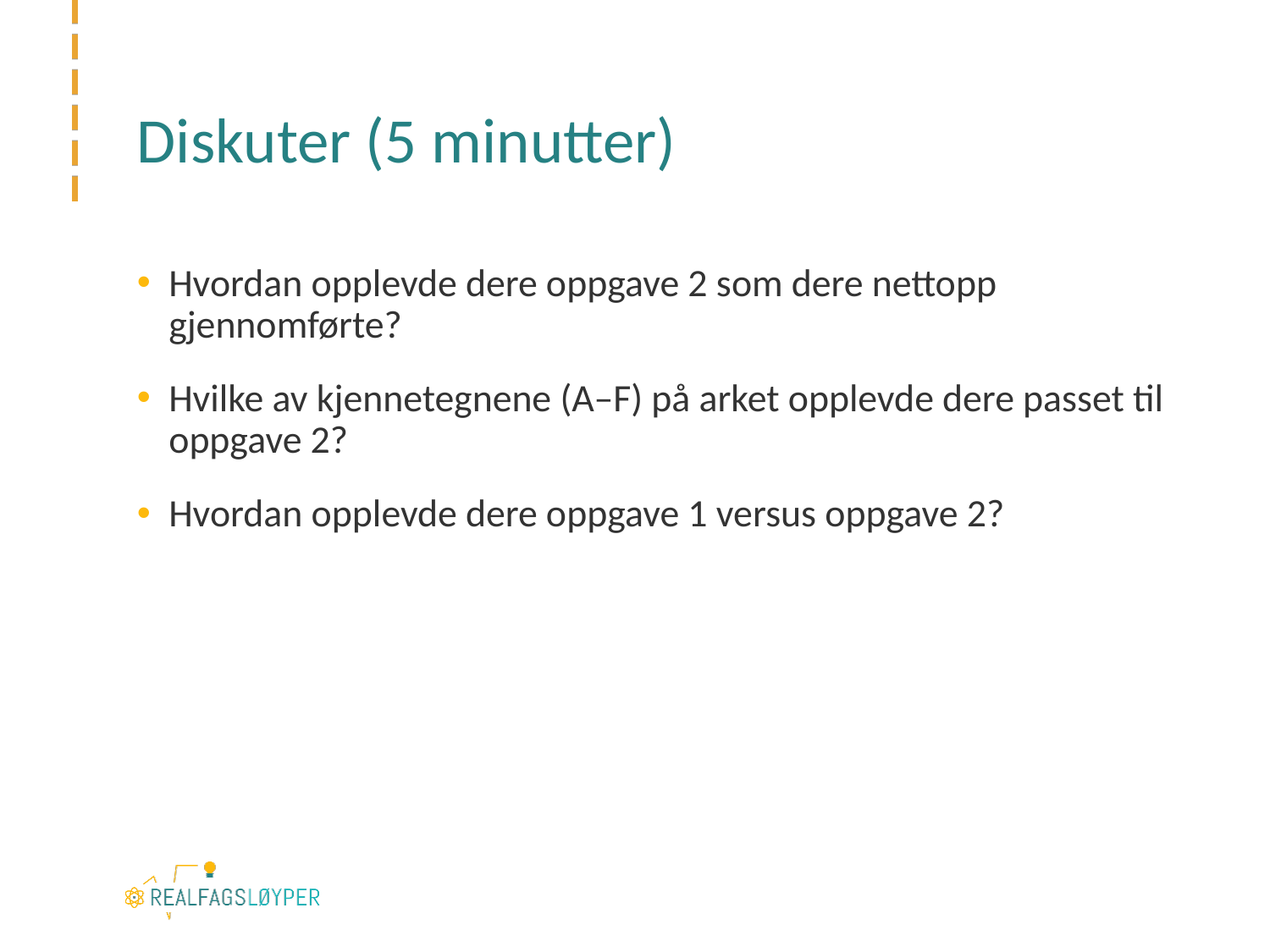

# Diskuter (5 minutter)
Hvordan opplevde dere oppgave 2 som dere nettopp gjennomførte?
Hvilke av kjennetegnene (A–F) på arket opplevde dere passet til oppgave 2?
Hvordan opplevde dere oppgave 1 versus oppgave 2?